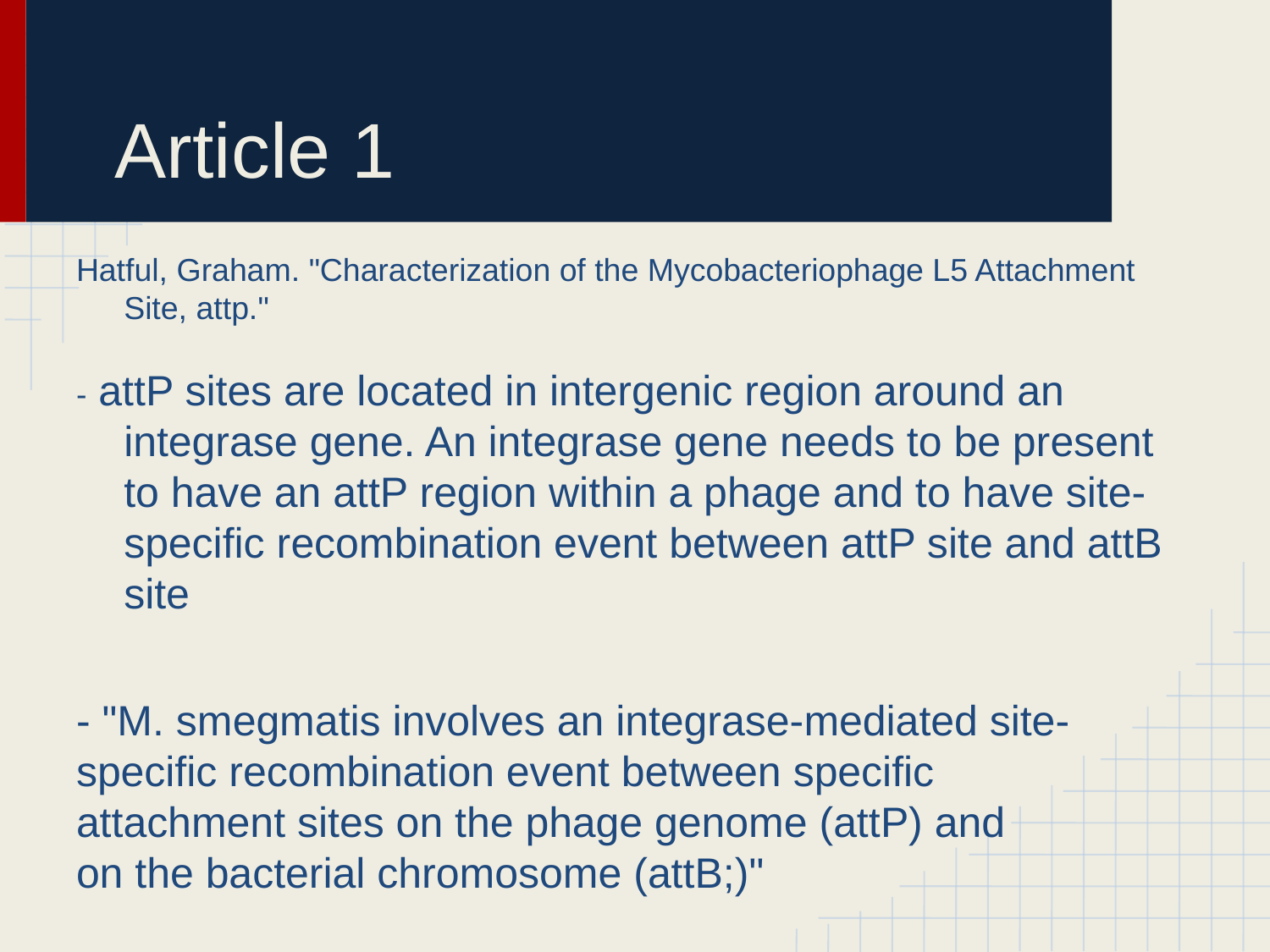

# Article 1
Hatful, Graham. "Characterization of the Mycobacteriophage L5 Attachment Site, attp."

- attP sites are located in intergenic region around an integrase gene. An integrase gene needs to be present to have an attP region within a phage and to have site-specific recombination event between attP site and attB site

- "M. smegmatis involves an integrase-mediated site-
specific recombination event between specific
attachment sites on the phage genome (attP) and
on the bacterial chromosome (attB;)"